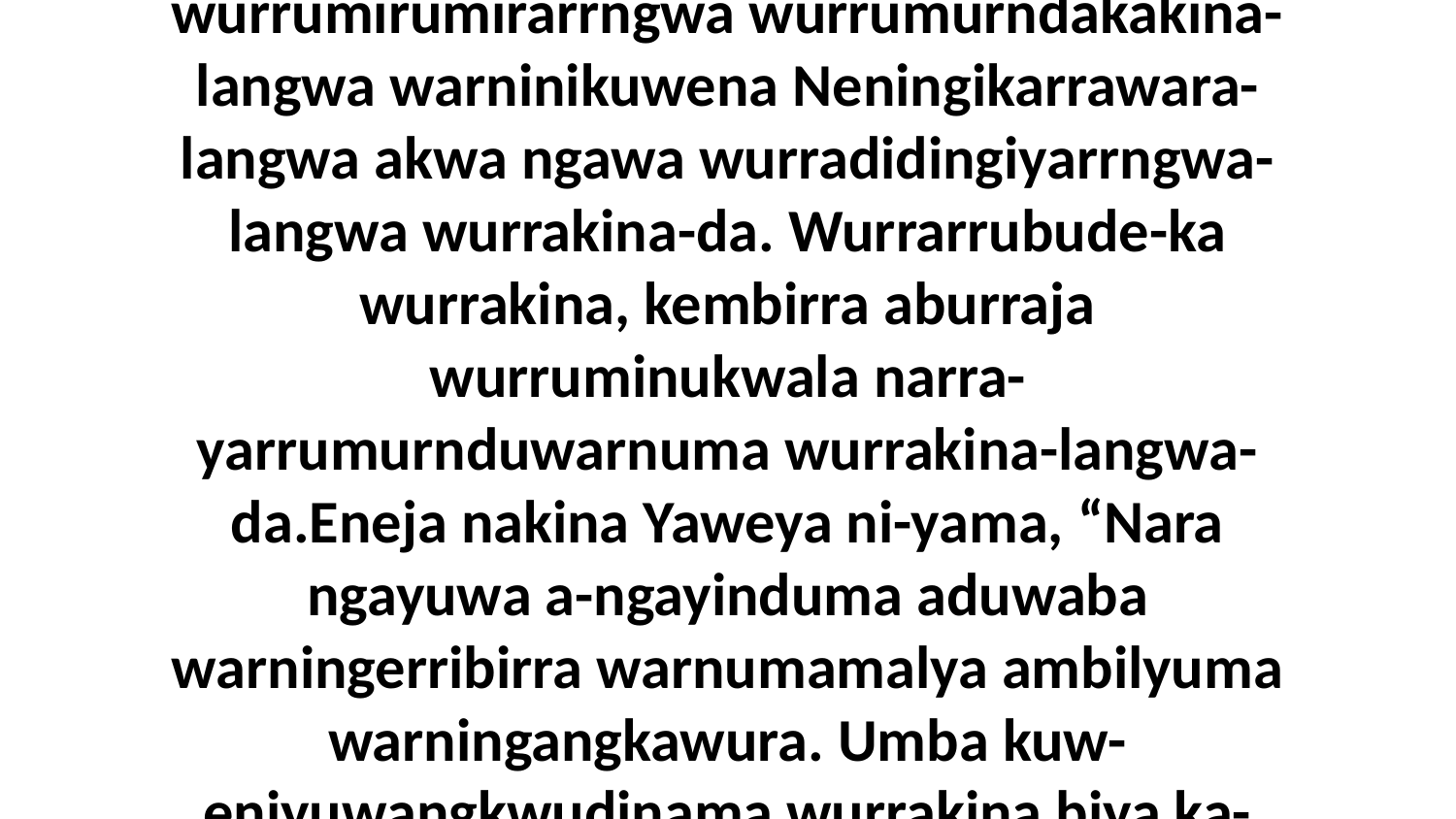

3-4 Aburraja kembirra wurradidirrungwarna warnumamalya wurrumumirajirrirre-ka namurndak-ambilyuma arakba. Wurriyukwayuwa akwa wurrumirumirarrngwa wurrumurndakakina-langwa warninikuwena Neningikarrawara-langwa akwa ngawa wurradidingiyarrngwa-langwa wurrakina-da. Wurrarrubude-ka wurrakina, kembirra aburraja wurruminukwala narra-yarrumurnduwarnuma wurrakina-langwa-da.Eneja nakina Yaweya ni-yama, “Nara ngayuwa a-ngayinduma aduwaba warningerribirra warnumamalya ambilyuma warningangkawura. Umba kuw-eniyuwangkwudinama wurrakina biya ka-jungweyinama, warnumamalya-baba wurrakina-da. Kembirra aduwaba-langwa kuw-ambilyamurra wurrakina 120 mamarika iya yinungkwura akwa akina-bina ngawa-da.”